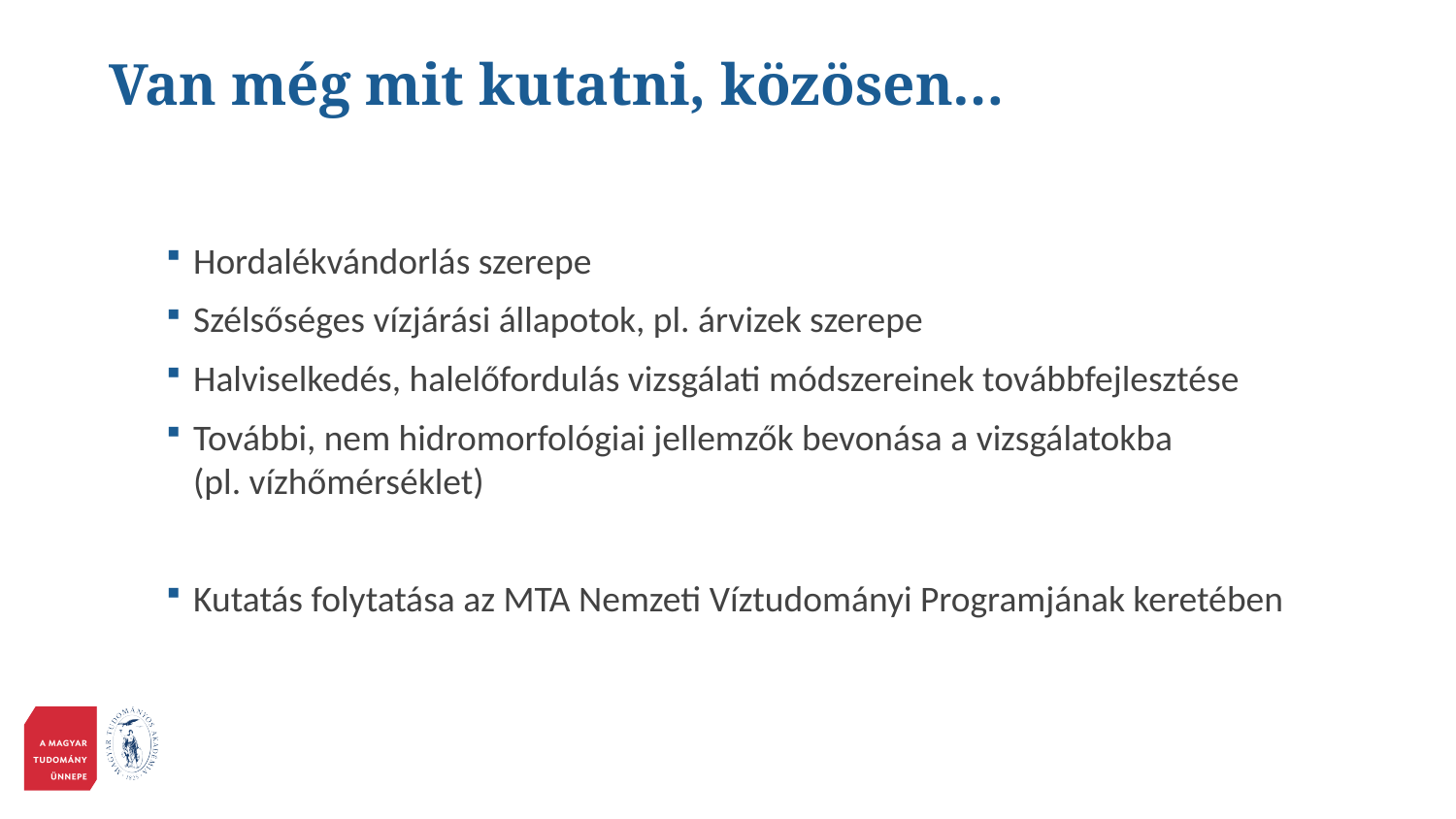

# Van még mit kutatni, közösen…
Hordalékvándorlás szerepe
Szélsőséges vízjárási állapotok, pl. árvizek szerepe
Halviselkedés, halelőfordulás vizsgálati módszereinek továbbfejlesztése
További, nem hidromorfológiai jellemzők bevonása a vizsgálatokba
(pl. vízhőmérséklet)

Kutatás folytatása az MTA Nemzeti Víztudományi Programjának keretében